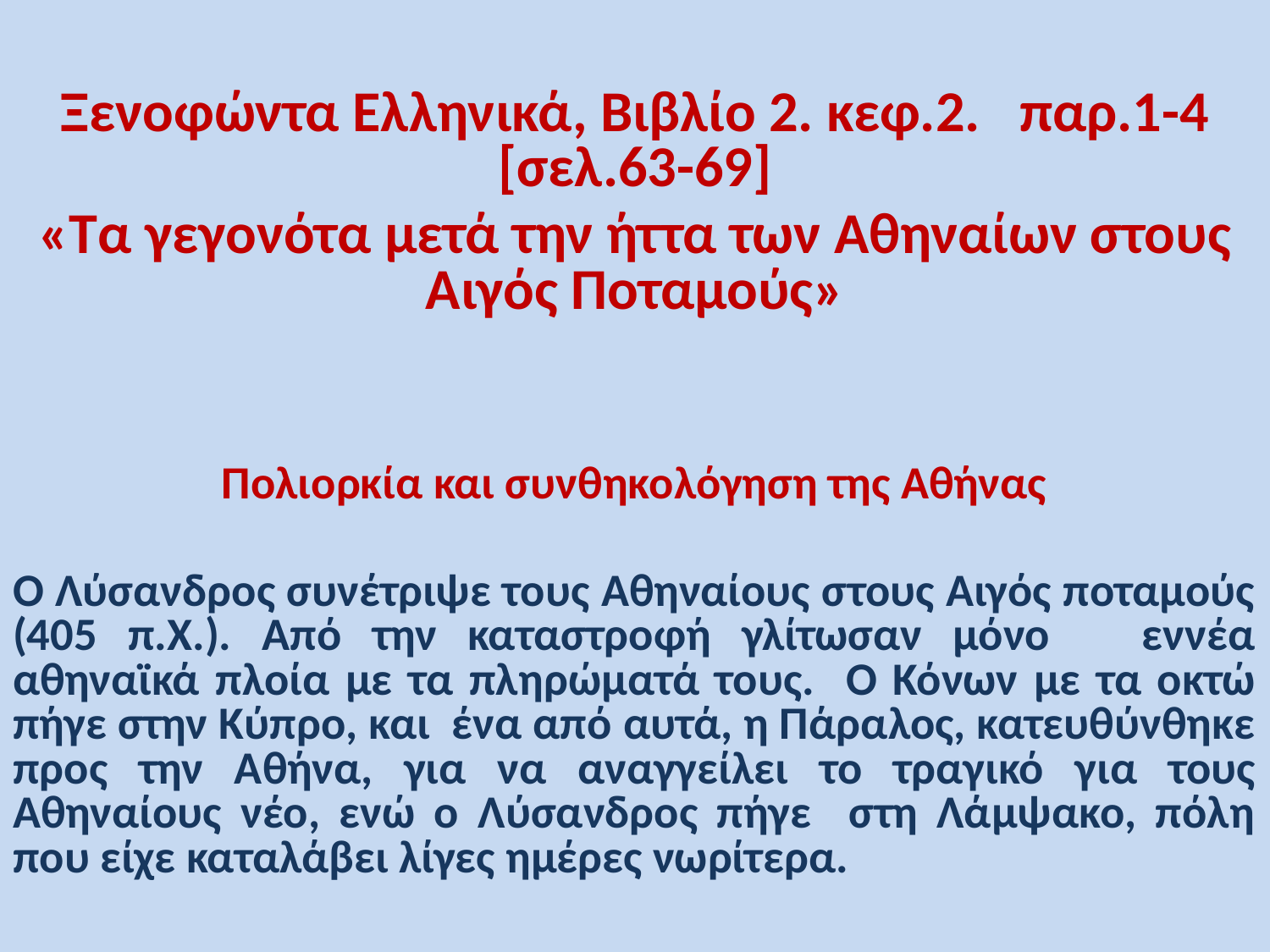

Ξενοφώντα Ελληνικά, Βιβλίο 2. κεφ.2.   παρ.1-4 [σελ.63-69]
«Τα γεγονότα μετά την ήττα των Αθηναίων στους Αιγός Ποταμούς»

Πολιορκία και συνθηκολόγηση της Αθήνας

Ο Λύσανδρος συνέτριψε τους Αθηναίους στους Αιγός ποταμούς (405 π.Χ.). Από την καταστροφή γλίτωσαν μόνο   εννέα αθηναϊκά πλοία με τα πληρώματά τους.  Ο Κόνων με τα οκτώ πήγε στην Κύπρο, και  ένα από αυτά, η Πάραλος, κατευθύνθηκε προς την Αθήνα, για να αναγγείλει το τραγικό για τους Αθηναίους νέο, ενώ ο Λύσανδρος πήγε  στη Λάμψακο, πόλη που είχε καταλάβει λίγες ημέρες νωρίτερα.